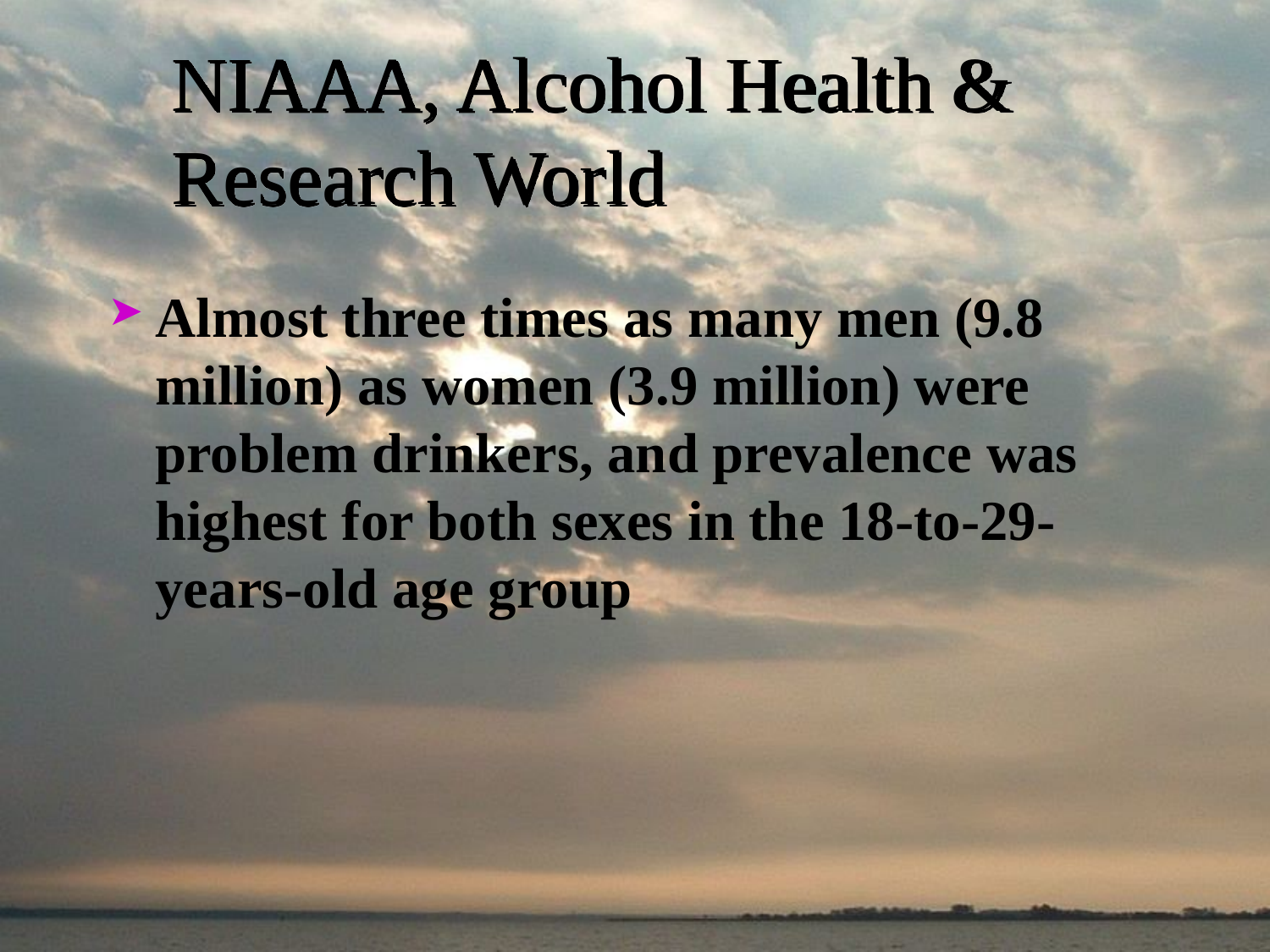

# NIAAA, Alcohol Health & Research World
Almost three times as many men (9.8 million) as women (3.9 million) were problem drinkers, and prevalence was highest for both sexes in the 18-to-29-years-old age group